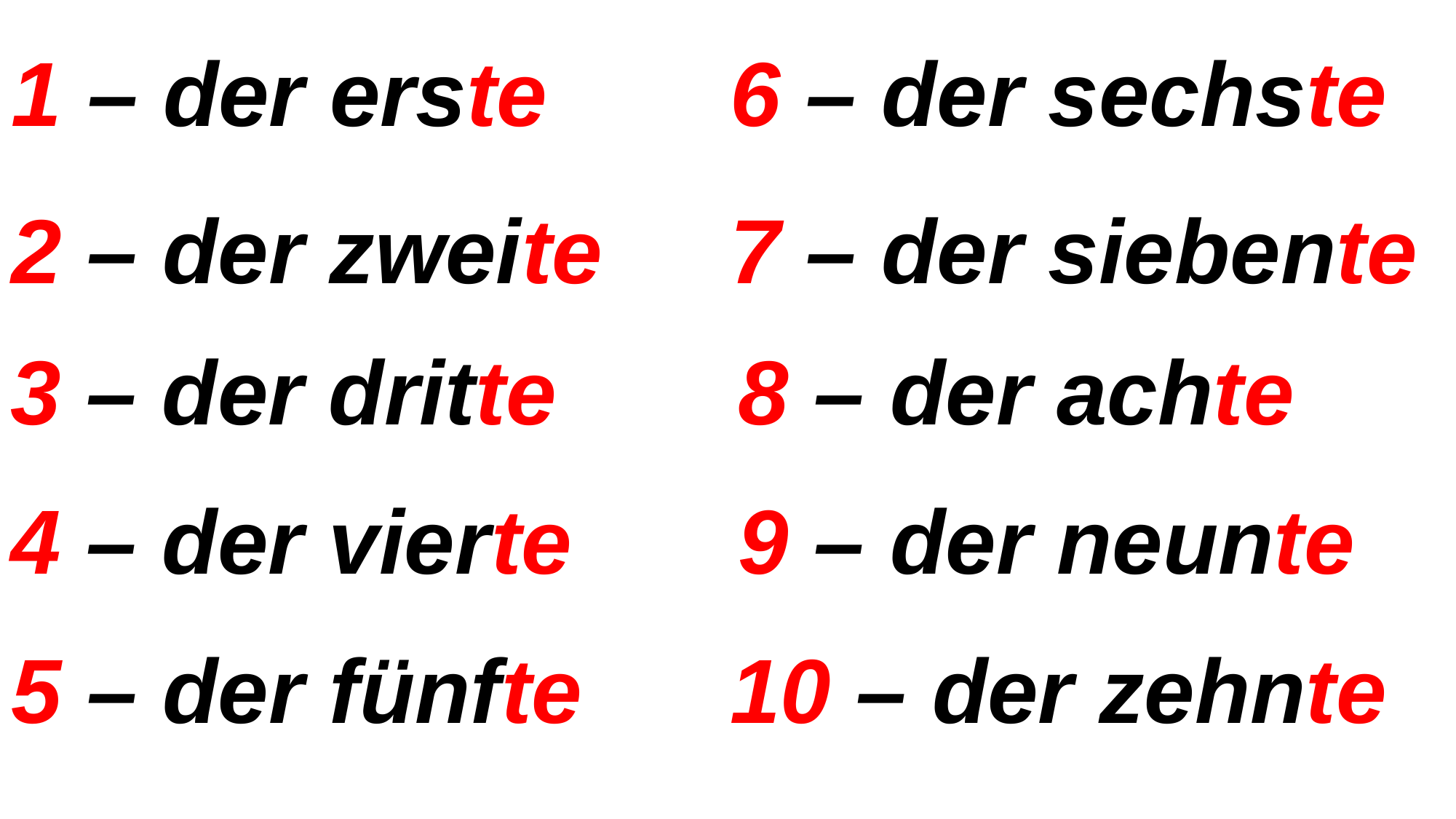

# 1 – der erste
6 – der sechste
2 – der zweite
7 – der siebente
3 – der dritte
8 – der achte
4 – der vierte
9 – der neunte
5 – der fünfte
10 – der zehnte